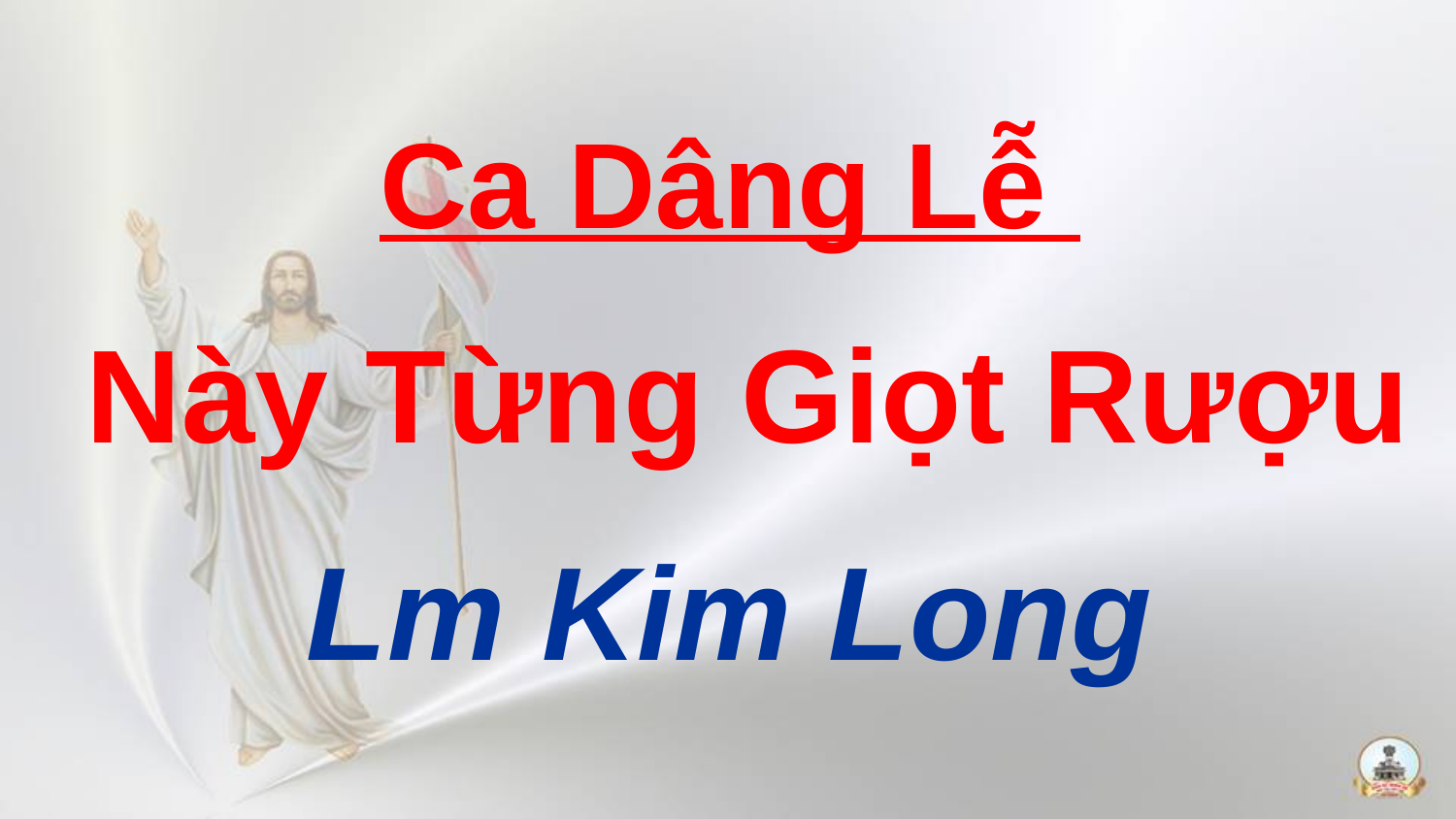

Ca Dâng Lễ
 Này Từng Giọt Rượu
Lm Kim Long